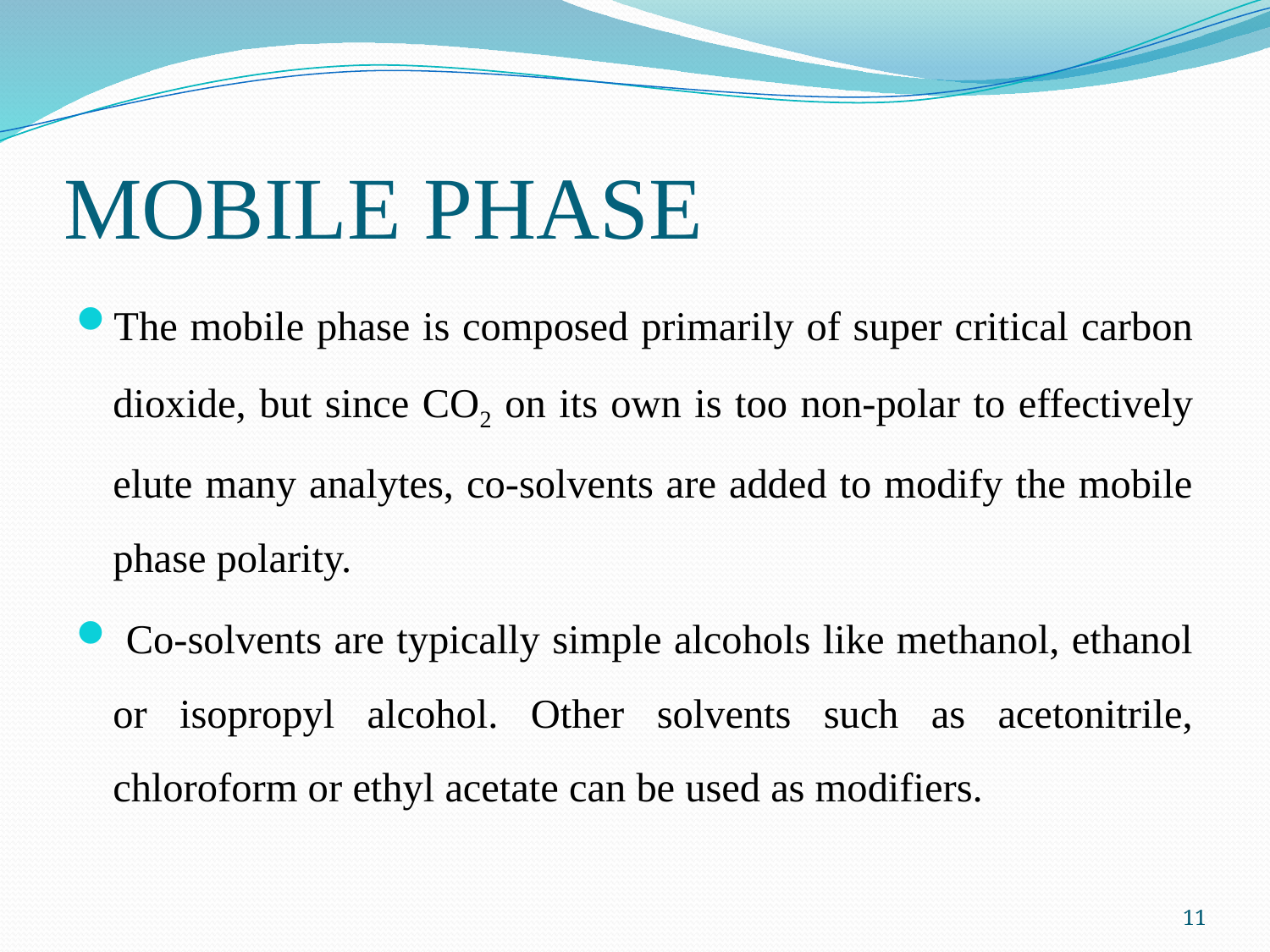

# MOBILE PHASE
The mobile phase is composed primarily of super critical carbon dioxide, but since CO2 on its own is too non-polar to effectively elute many analytes, co-solvents are added to modify the mobile phase polarity.
 Co-solvents are typically simple alcohols like methanol, ethanol or isopropyl alcohol. Other solvents such as acetonitrile, chloroform or ethyl acetate can be used as modifiers.
11